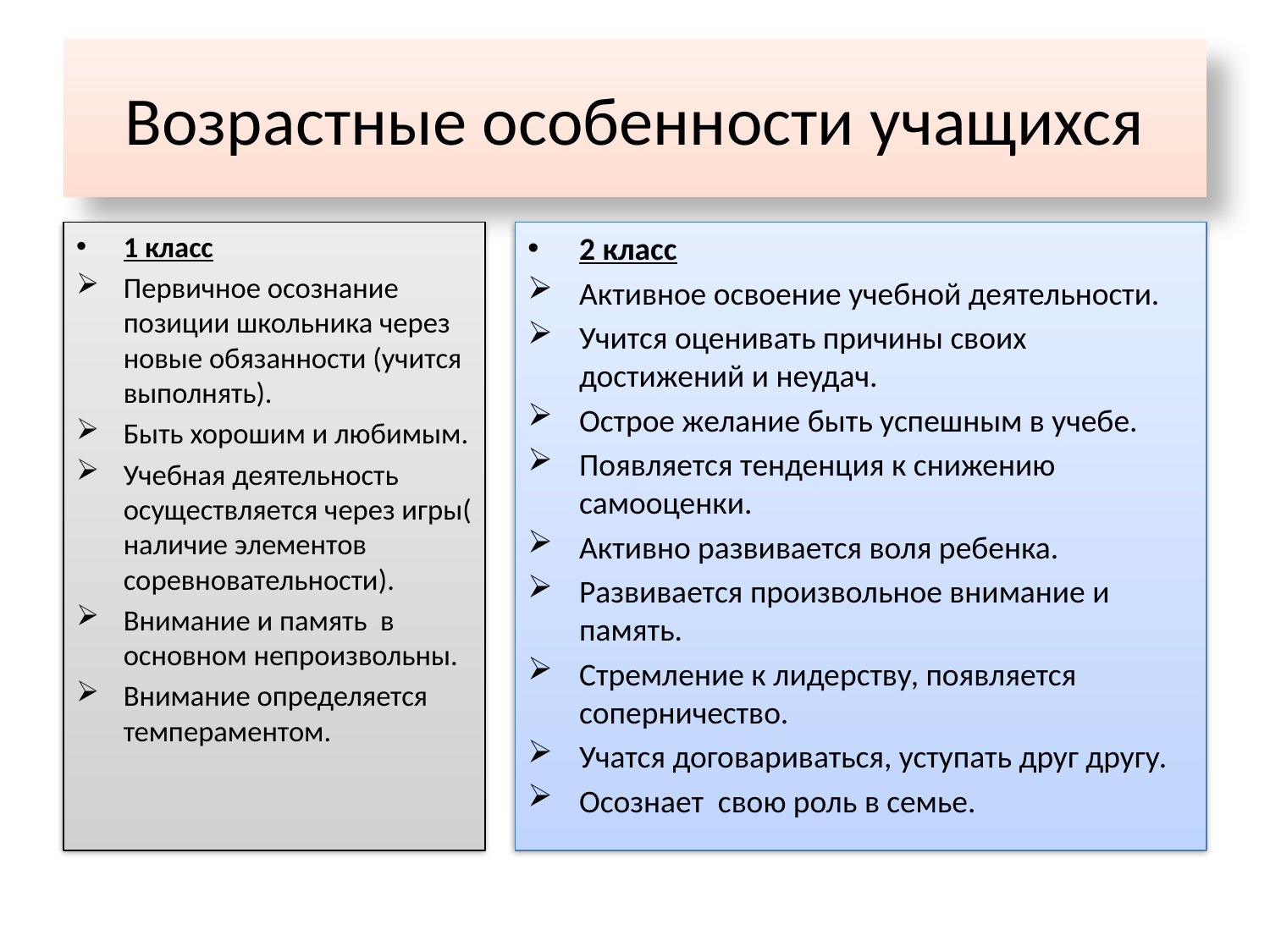

# Возрастные особенности учащихся
1 класс
Первичное осознание позиции школьника через новые обязанности (учится выполнять).
Быть хорошим и любимым.
Учебная деятельность осуществляется через игры( наличие элементов соревновательности).
Внимание и память  в основном непроизвольны.
Внимание определяется темпераментом.
2 класс
Активное освоение учебной деятельности.
Учится оценивать причины своих достижений и неудач.
Острое желание быть успешным в учебе.
Появляется тенденция к снижению самооценки.
Активно развивается воля ребенка.
Развивается произвольное внимание и память.
Стремление к лидерству, появляется соперничество.
Учатся договариваться, уступать друг другу.
Осознает  свою роль в семье.